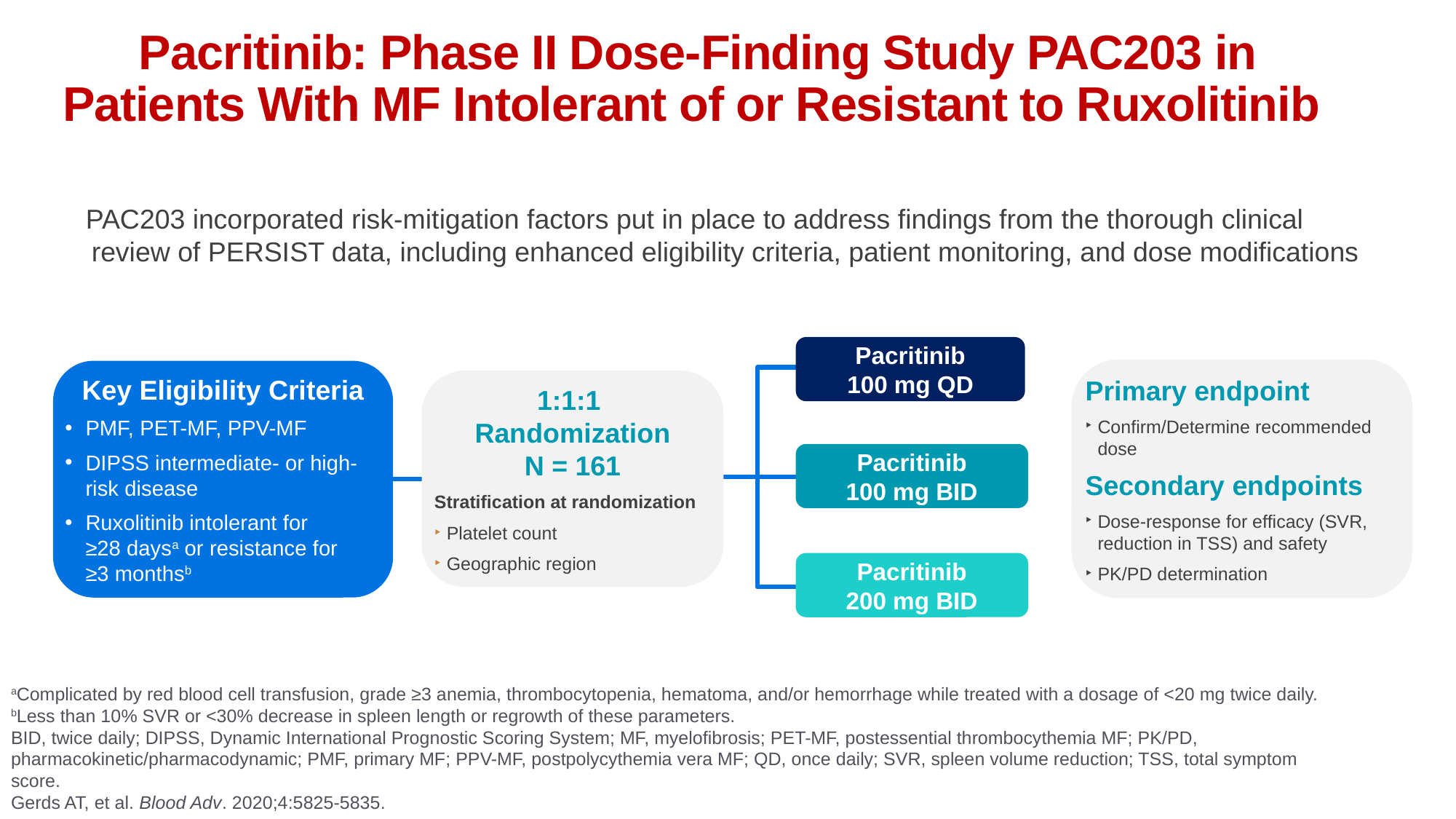

# Pacritinib: Phase II Dose-Finding Study PAC203 in Patients With MF Intolerant of or Resistant to Ruxolitinib
PAC203 incorporated risk-mitigation factors put in place to address findings from the thorough clinical         review of PERSIST data, including enhanced eligibility criteria, patient monitoring, and dose modifications
Pacritinib
100 mg QD
Primary endpoint
Confirm/Determine recommended dose
Secondary endpoints
Dose-response for efficacy (SVR, reduction in TSS) and safety
PK/PD determination
Key Eligibility Criteria
PMF, PET-MF, PPV-MF
DIPSS intermediate- or high-risk disease
Ruxolitinib intolerant for
≥28 daysa or resistance for
≥3 monthsb
1:1:1
Randomization
N = 161
Stratification at randomization
Platelet count
Geographic region
Pacritinib
100 mg BID
Pacritinib
200 mg BID
aComplicated by red blood cell transfusion, grade ≥3 anemia, thrombocytopenia, hematoma, and/or hemorrhage while treated with a dosage of <20 mg twice daily.
bLess than 10% SVR or <30% decrease in spleen length or regrowth of these parameters.
BID, twice daily; DIPSS, Dynamic International Prognostic Scoring System; MF, myelofibrosis; PET-MF, postessential thrombocythemia MF; PK/PD, pharmacokinetic/pharmacodynamic; PMF, primary MF; PPV-MF, postpolycythemia vera MF; QD, once daily; SVR, spleen volume reduction; TSS, total symptom score.
Gerds AT, et al. Blood Adv. 2020;4:5825-5835.